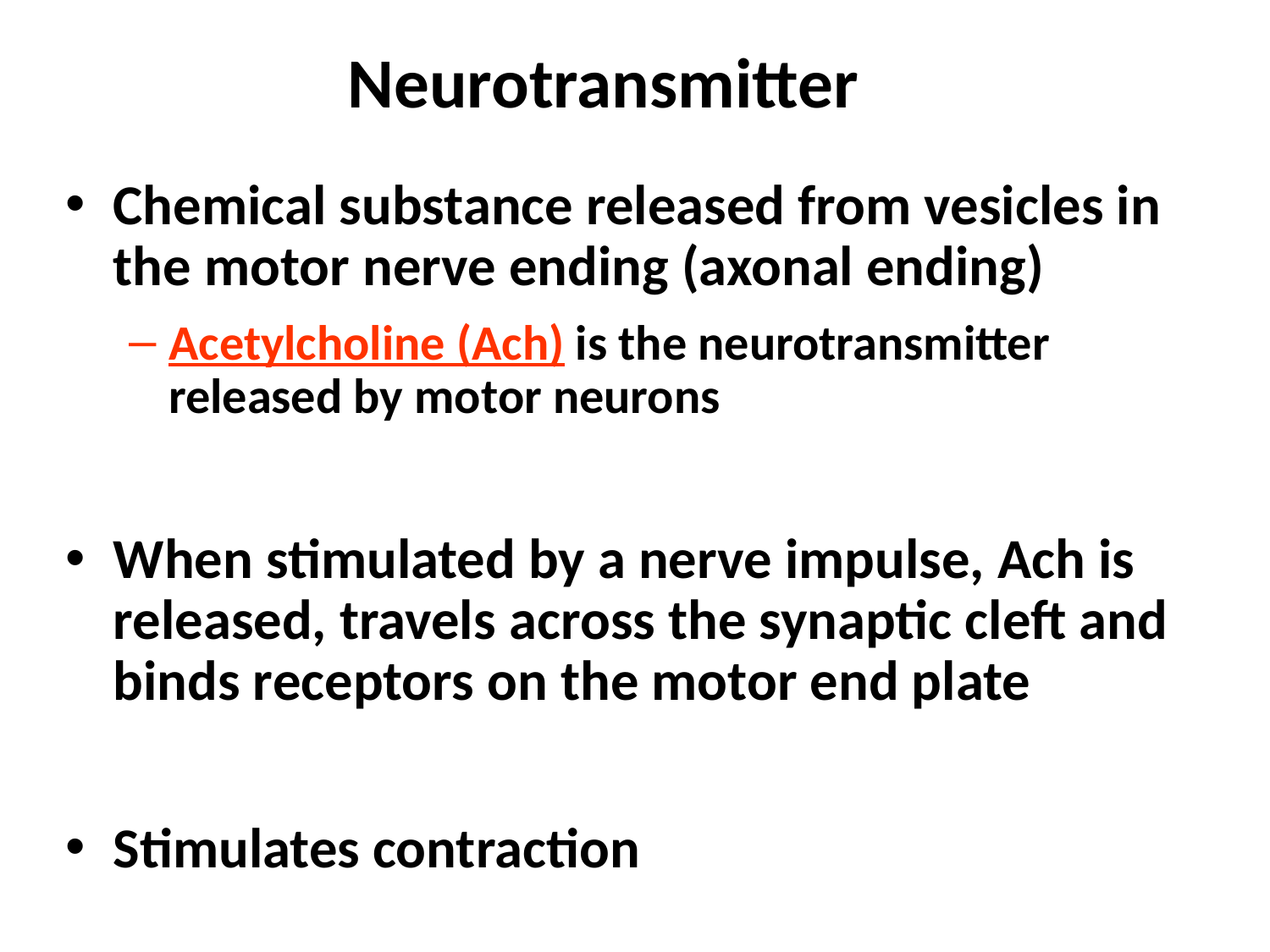

# Neurotransmitter
Chemical substance released from vesicles in the motor nerve ending (axonal ending)
Acetylcholine (Ach) is the neurotransmitter released by motor neurons

When stimulated by a nerve impulse, Ach is released, travels across the synaptic cleft and binds receptors on the motor end plate

Stimulates contraction